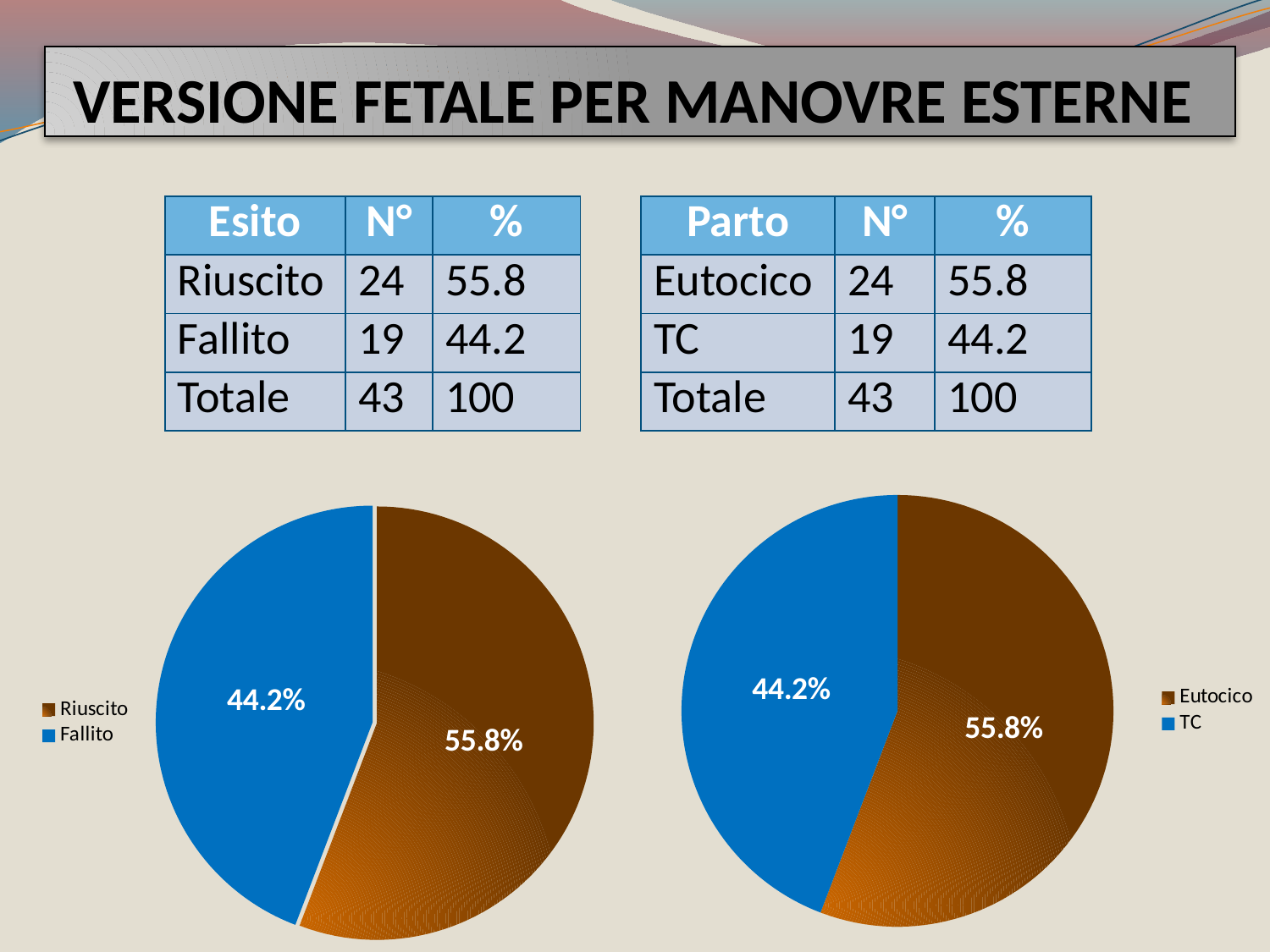

VERSIONE FETALE PER MANOVRE ESTERNE
| Esito | N° | % |
| --- | --- | --- |
| Riuscito | 24 | 55.8 |
| Fallito | 19 | 44.2 |
| Totale | 43 | 100 |
| Parto | N° | % |
| --- | --- | --- |
| Eutocico | 24 | 55.8 |
| TC | 19 | 44.2 |
| Totale | 43 | 100 |

### Chart

| Category | Parto |
|---|---|
| Eutocico | 0.558 |
| TC | 0.442 |

### Chart

| Category | Rivolgimenti |
|---|---|
| Riuscito | 0.558 |
| Fallito | 0.442 |